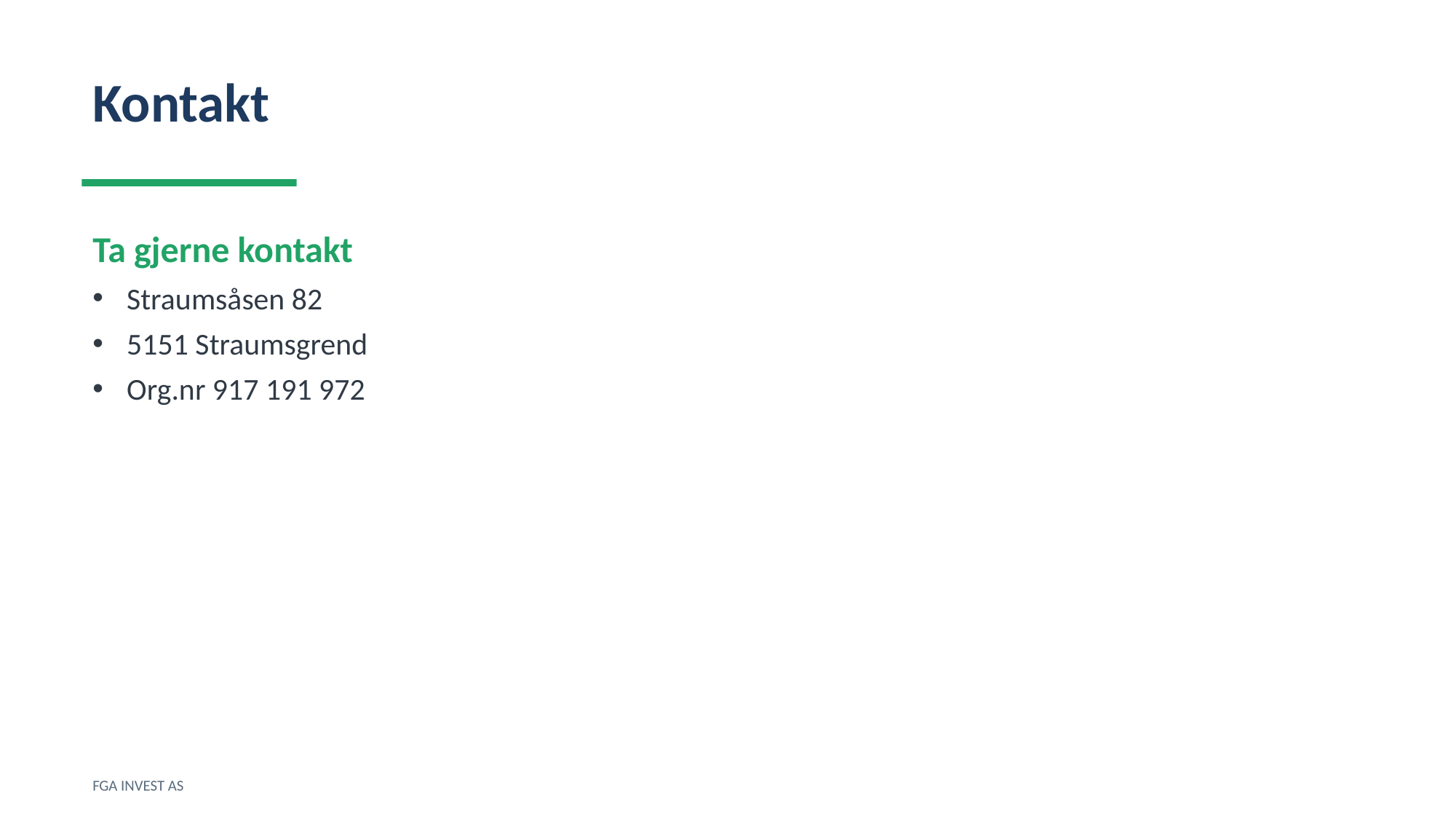

Kontakt

Ta gjerne kontakt
Straumsåsen 82
5151 Straumsgrend
Org.nr 917 191 972
FGA INVEST AS